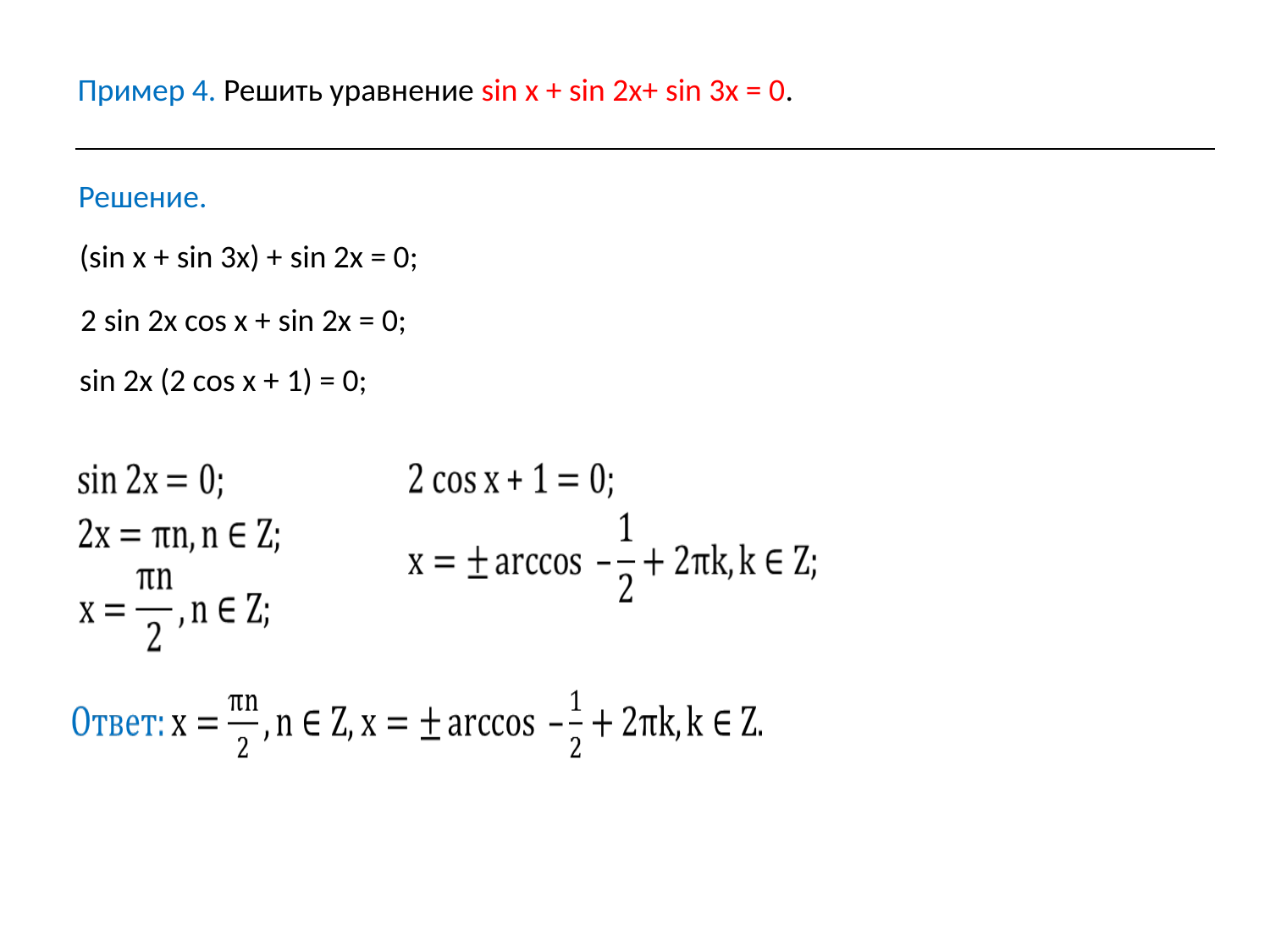

Пример 4. Решить уравнение sin х + sin 2х+ sin 3х = 0.
Решение.
(sin х + sin 3х) + sin 2х = 0;
2 sin 2х cos х + sin 2х = 0;
sin 2х (2 cos х + 1) = 0;